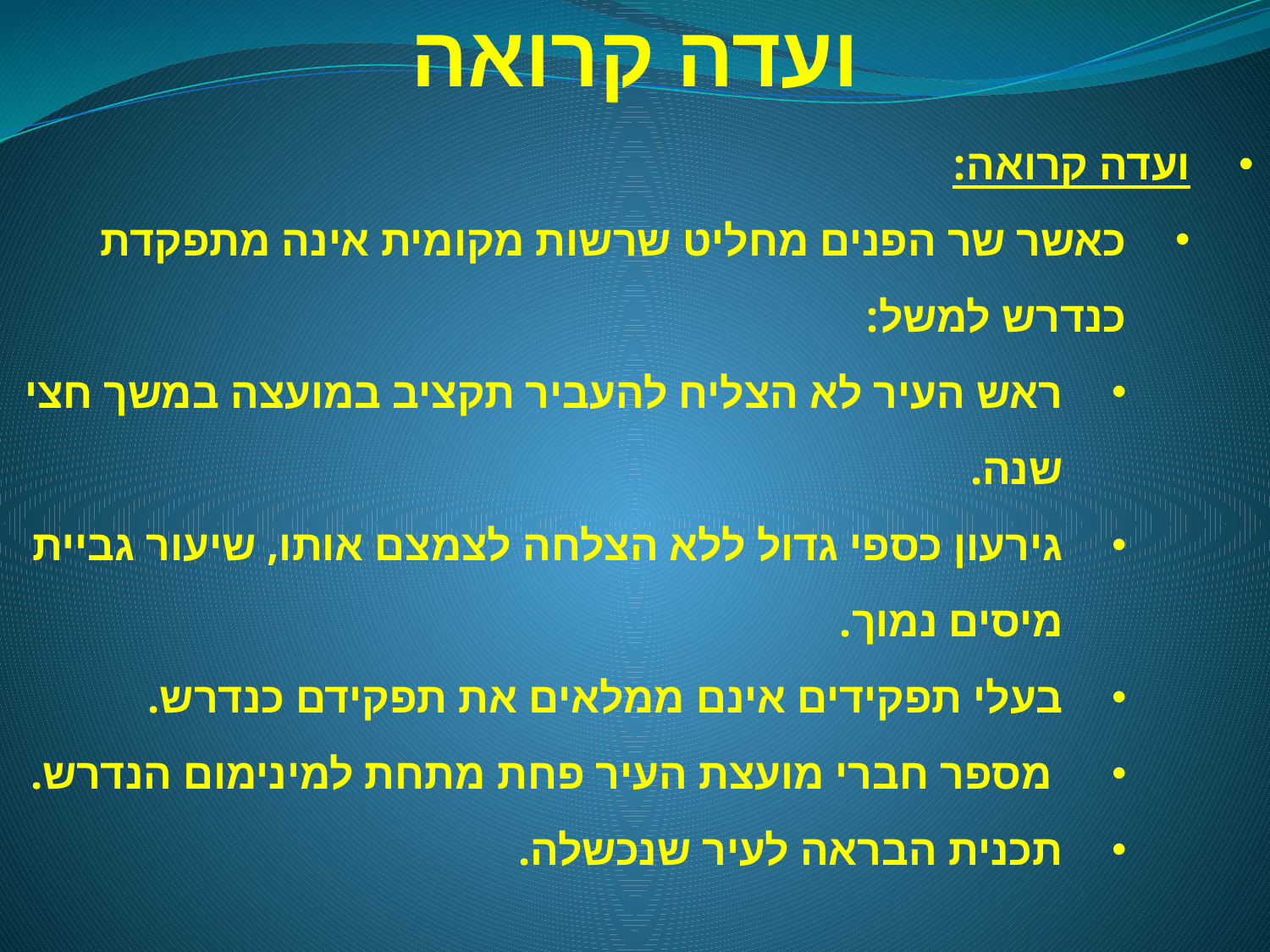

ועדה קרואה
ועדה קרואה:
כאשר שר הפנים מחליט שרשות מקומית אינה מתפקדת כנדרש למשל:
ראש העיר לא הצליח להעביר תקציב במועצה במשך חצי שנה.
גירעון כספי גדול ללא הצלחה לצמצם אותו, שיעור גביית מיסים נמוך.
בעלי תפקידים אינם ממלאים את תפקידם כנדרש.
 מספר חברי מועצת העיר פחת מתחת למינימום הנדרש.
תכנית הבראה לעיר שנכשלה.